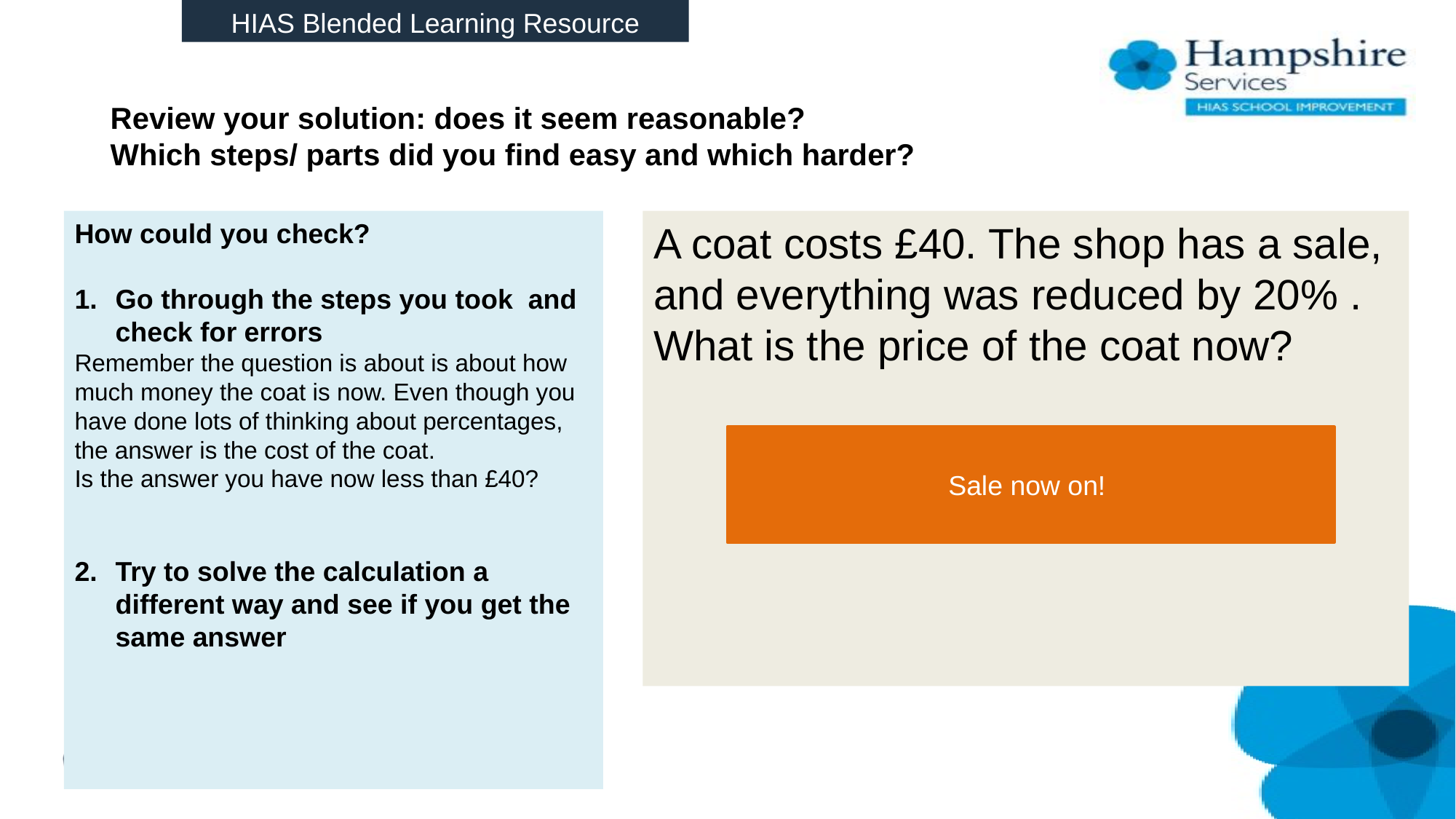

HIAS Blended Learning Resource
# Review your solution: does it seem reasonable? Which steps/ parts did you find easy and which harder?
How could you check?

Go through the steps you took  and check for errors
Remember the question is about is about how much money the coat is now. Even though you have done lots of thinking about percentages, the answer is the cost of the coat.
Is the answer you have now less than £40?

Try to solve the calculation a different way and see if you get the same answer

A coat costs £40. The shop has a sale, and everything was reduced by 20% . What is the price of the coat now?

Sale now on!